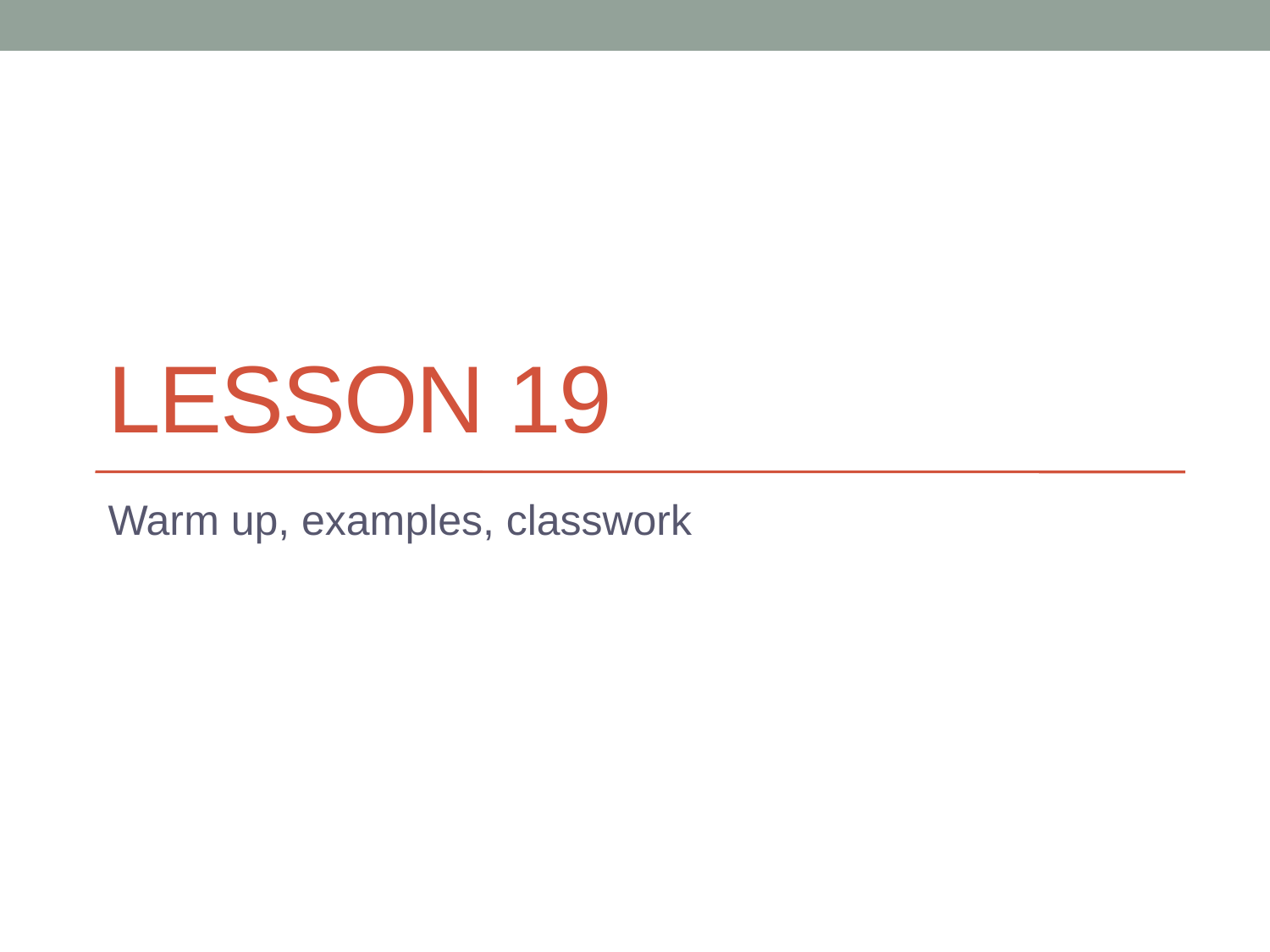

# Lesson 19
Warm up, examples, classwork